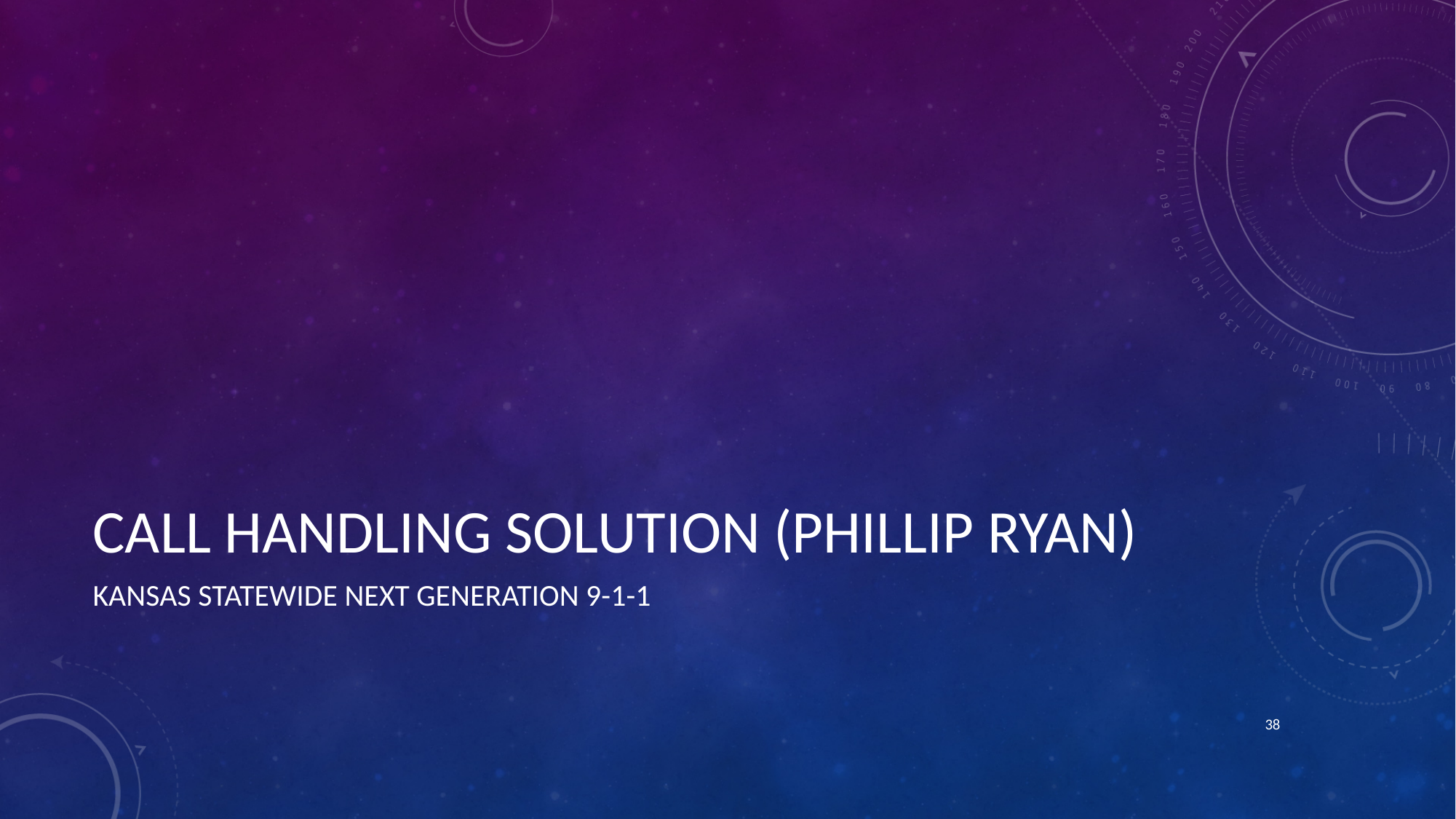

# Call Handling solution (Phillip ryan)
Kansas Statewide Next Generation 9-1-1
38